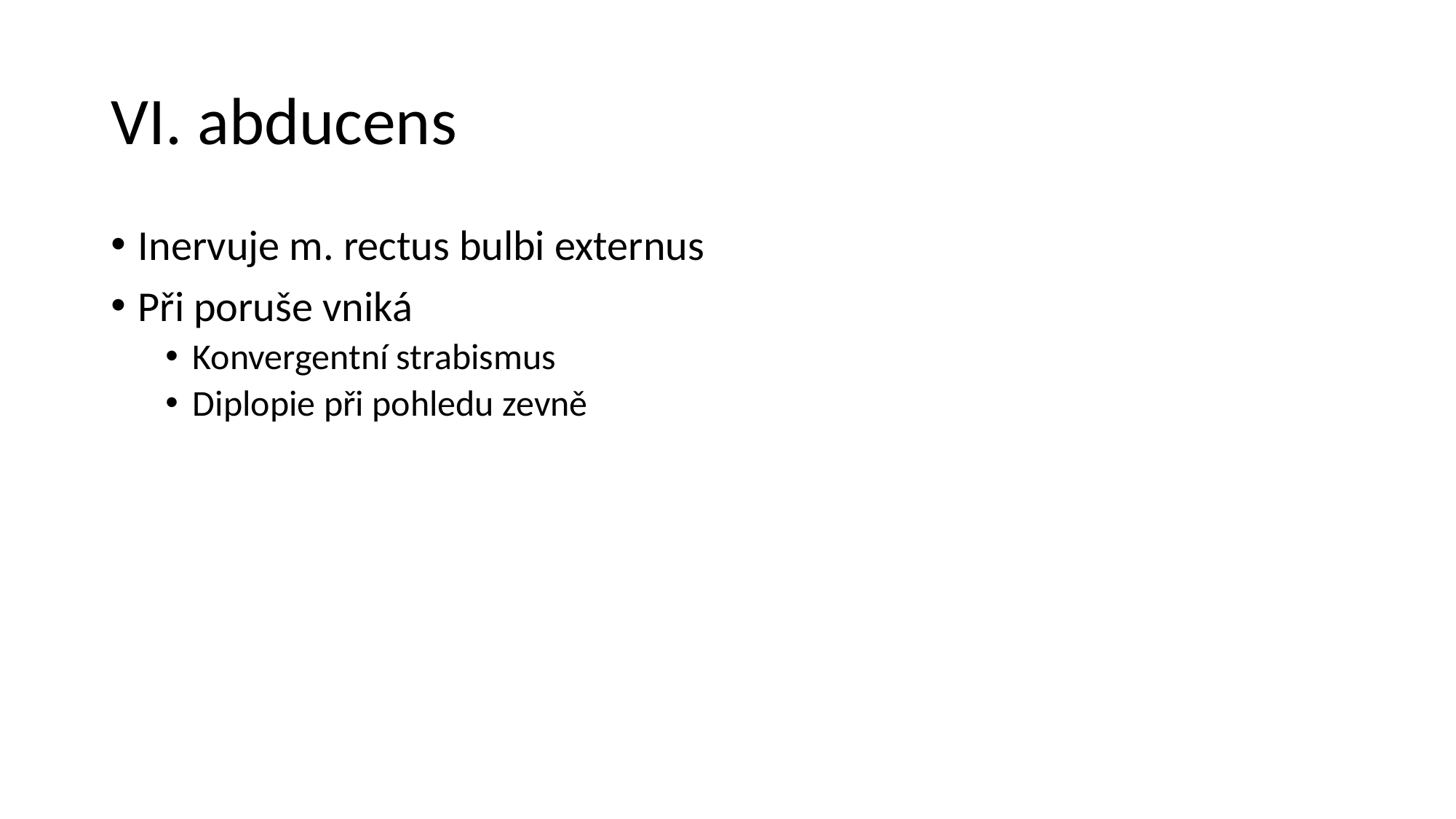

# VI. abducens
Inervuje m. rectus bulbi externus
Při poruše vniká
Konvergentní strabismus
Diplopie při pohledu zevně